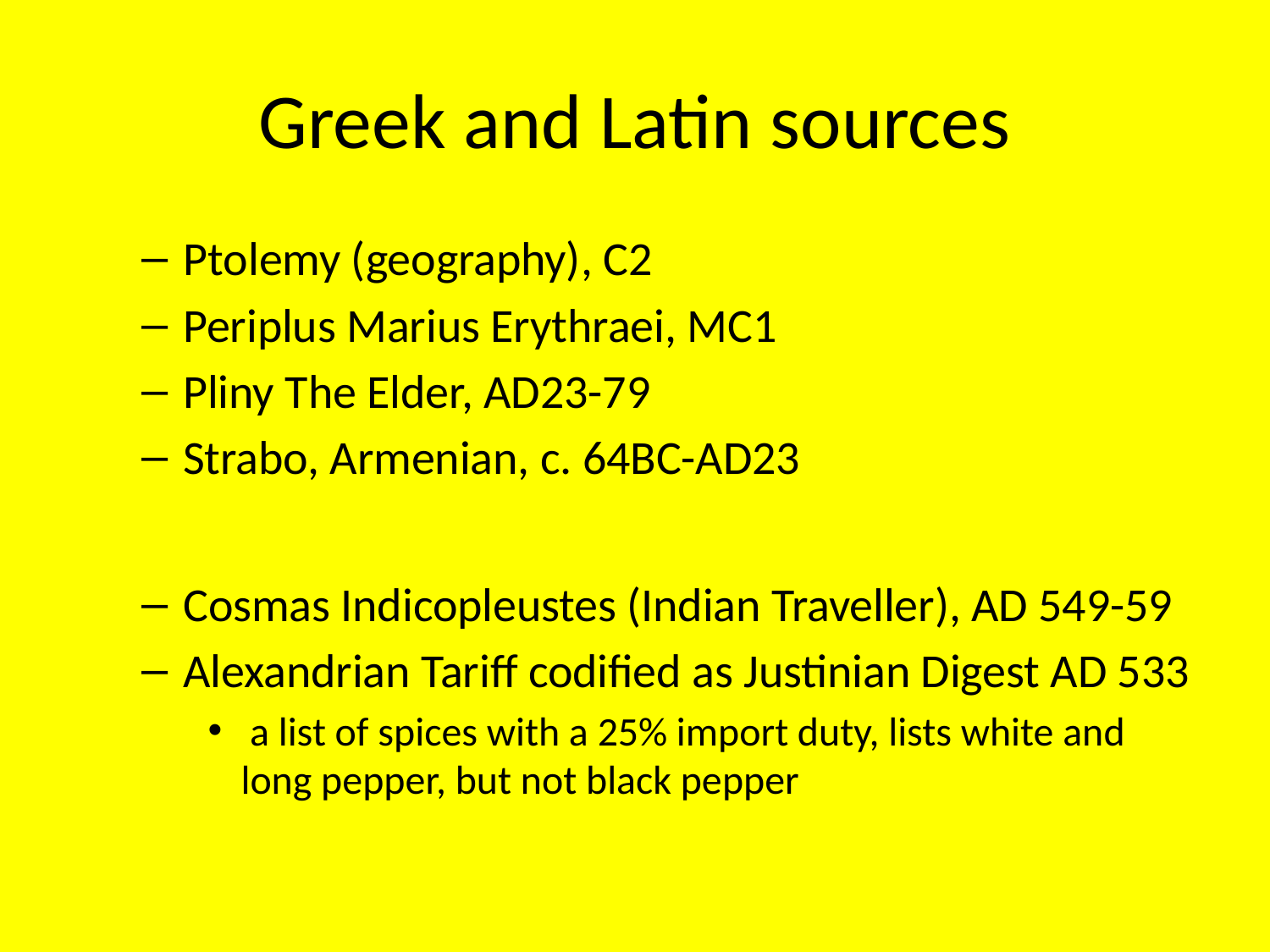

# Greek and Latin sources
Ptolemy (geography), C2
Periplus Marius Erythraei, MC1
Pliny The Elder, AD23-79
Strabo, Armenian, c. 64BC-AD23

Cosmas Indicopleustes (Indian Traveller), AD 549-59
Alexandrian Tariff codified as Justinian Digest AD 533
 a list of spices with a 25% import duty, lists white and long pepper, but not black pepper